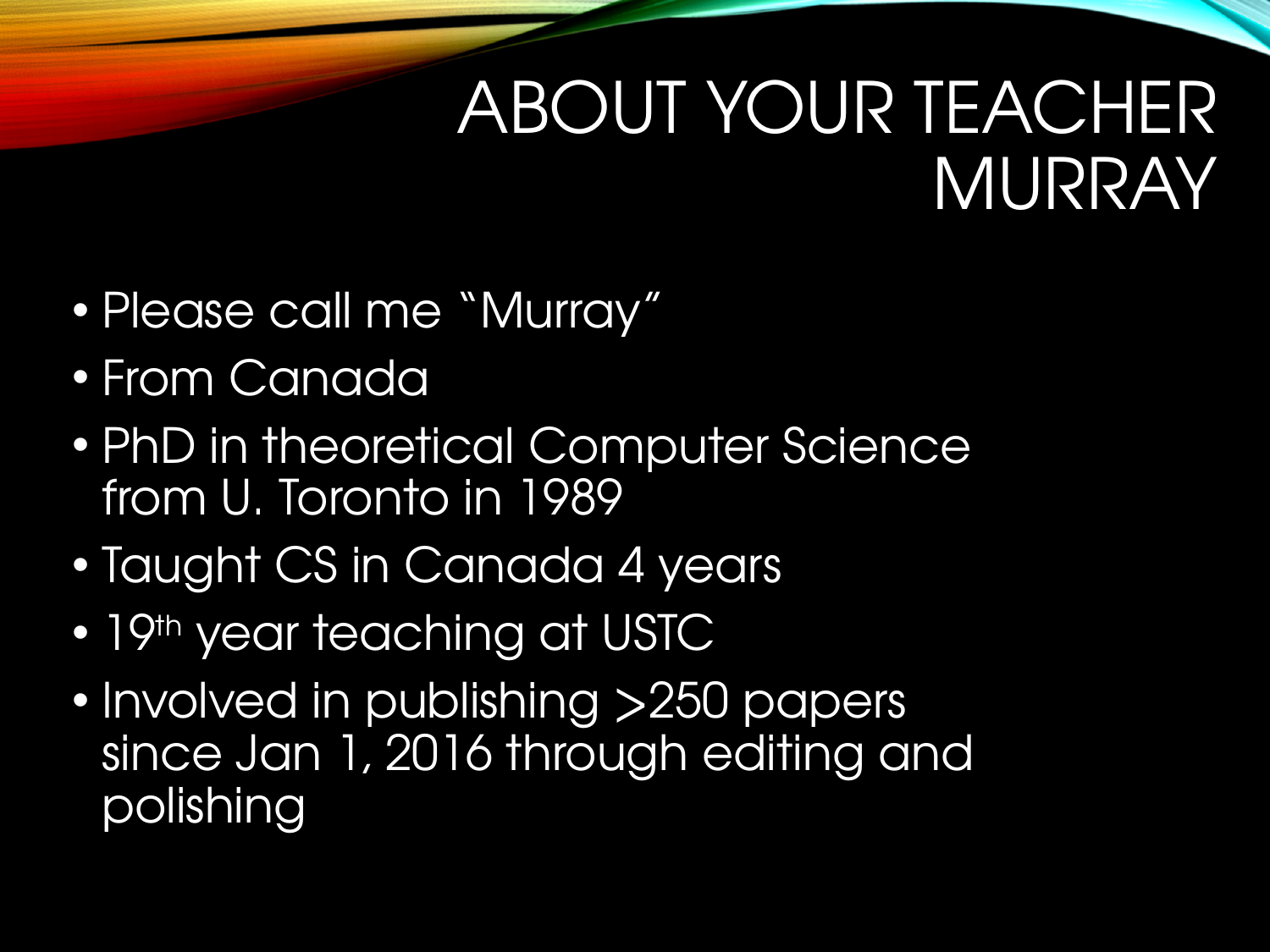

# About your teacher Murray
Please call me “Murray”
From Canada
PhD in theoretical Computer Science from U. Toronto in 1989
Taught CS in Canada 4 years
19th year teaching at USTC
Involved in publishing >250 papers since Jan 1, 2016 through editing and polishing